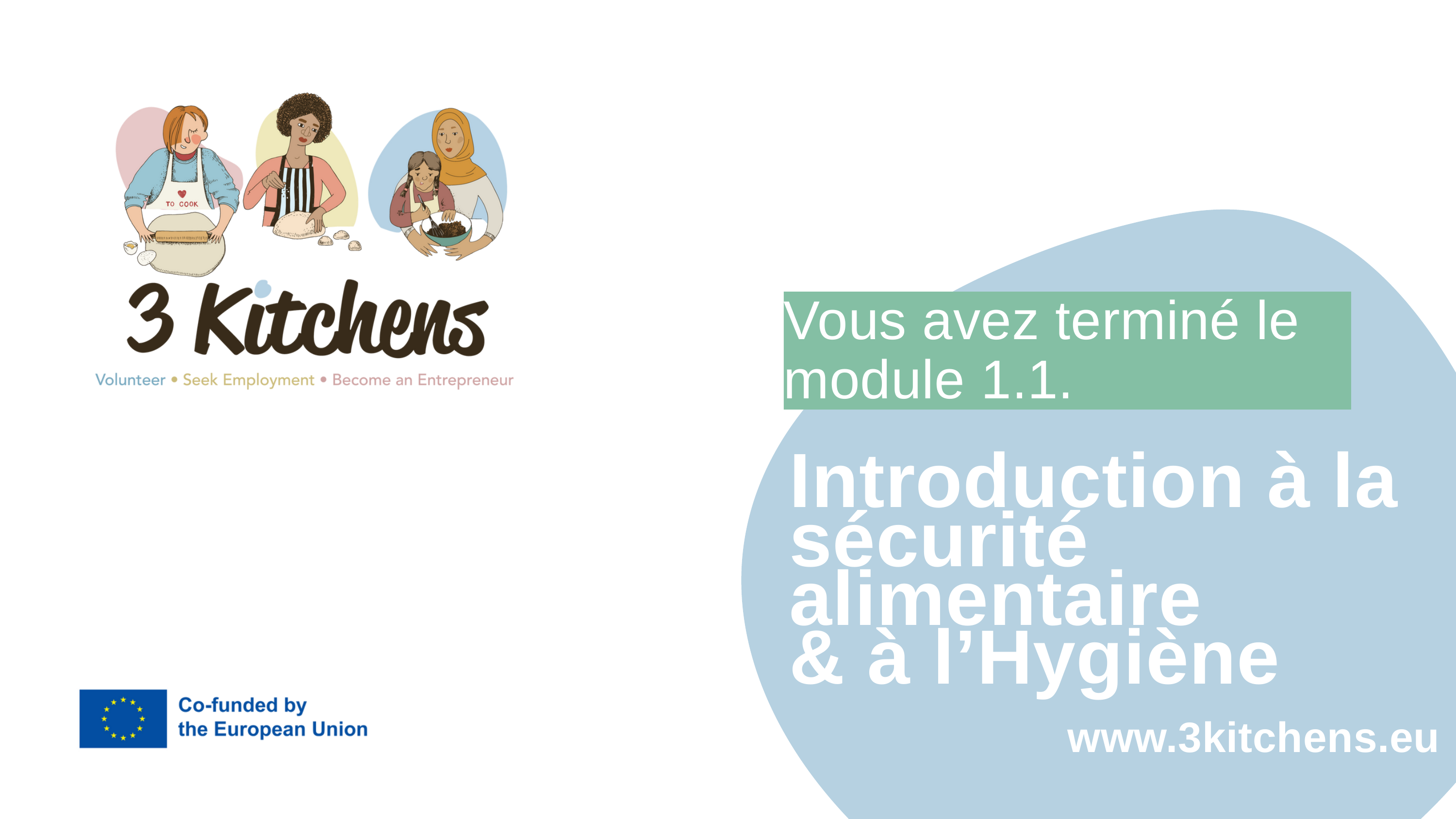

Vous avez terminé le module 1.1.
Introduction à la sécurité alimentaire
& à l’Hygiène

www.3kitchens.eu